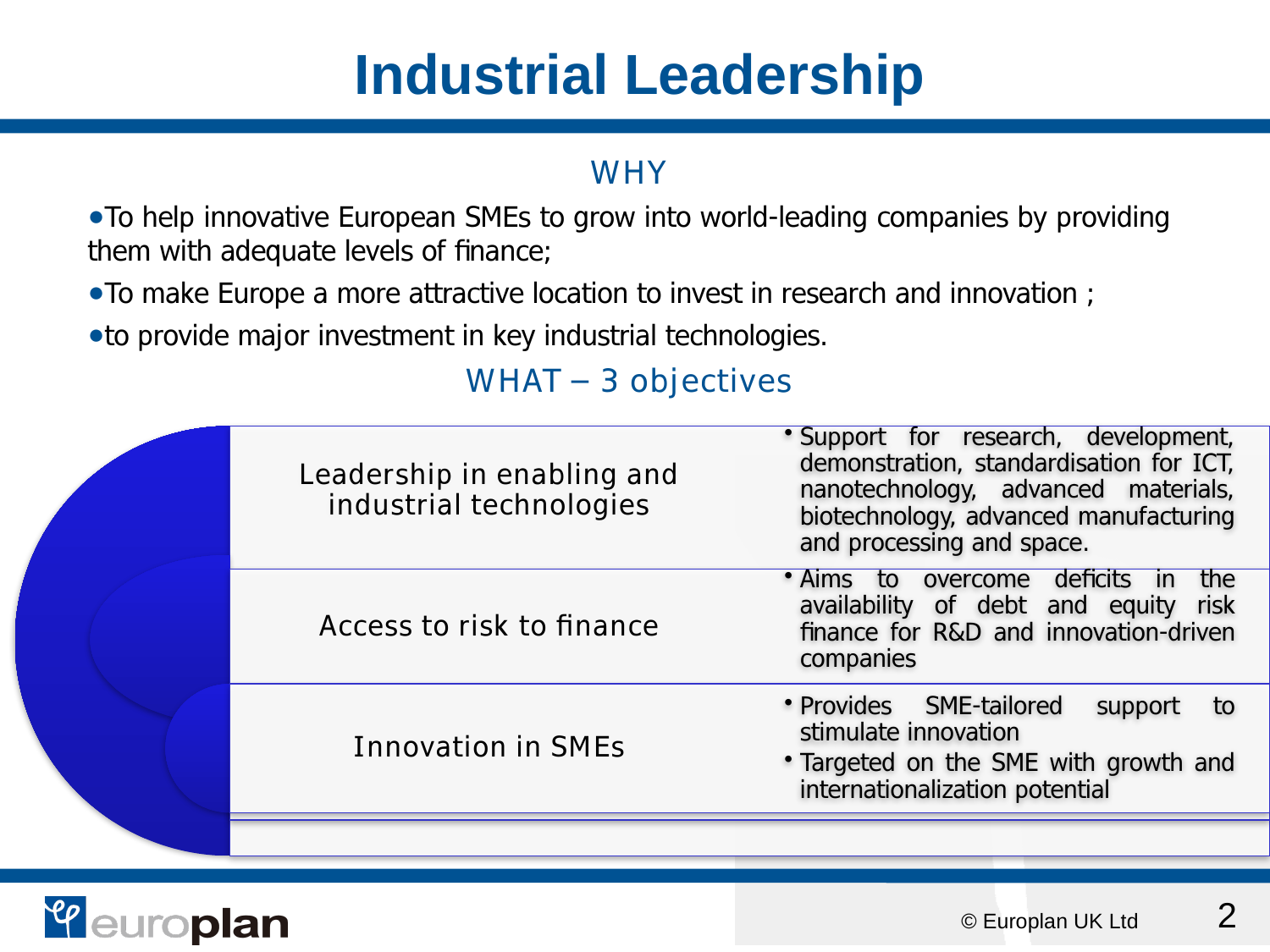

# Industrial Leadership
WHY
To help innovative European SMEs to grow into world-leading companies by providing them with adequate levels of finance;
To make Europe a more attractive location to invest in research and innovation ;
to provide major investment in key industrial technologies.
WHAT – 3 objectives

Leadership in enabling and industrial technologies
Access to risk to finance
Innovation in SMEs
Support for research, development, demonstration, standardisation for ICT, nanotechnology, advanced materials, biotechnology, advanced manufacturing and processing and space.
Aims to overcome deficits in the availability of debt and equity risk finance for R&D and innovation-driven companies
Provides SME-tailored support to stimulate innovation
Targeted on the SME with growth and internationalization potential
2